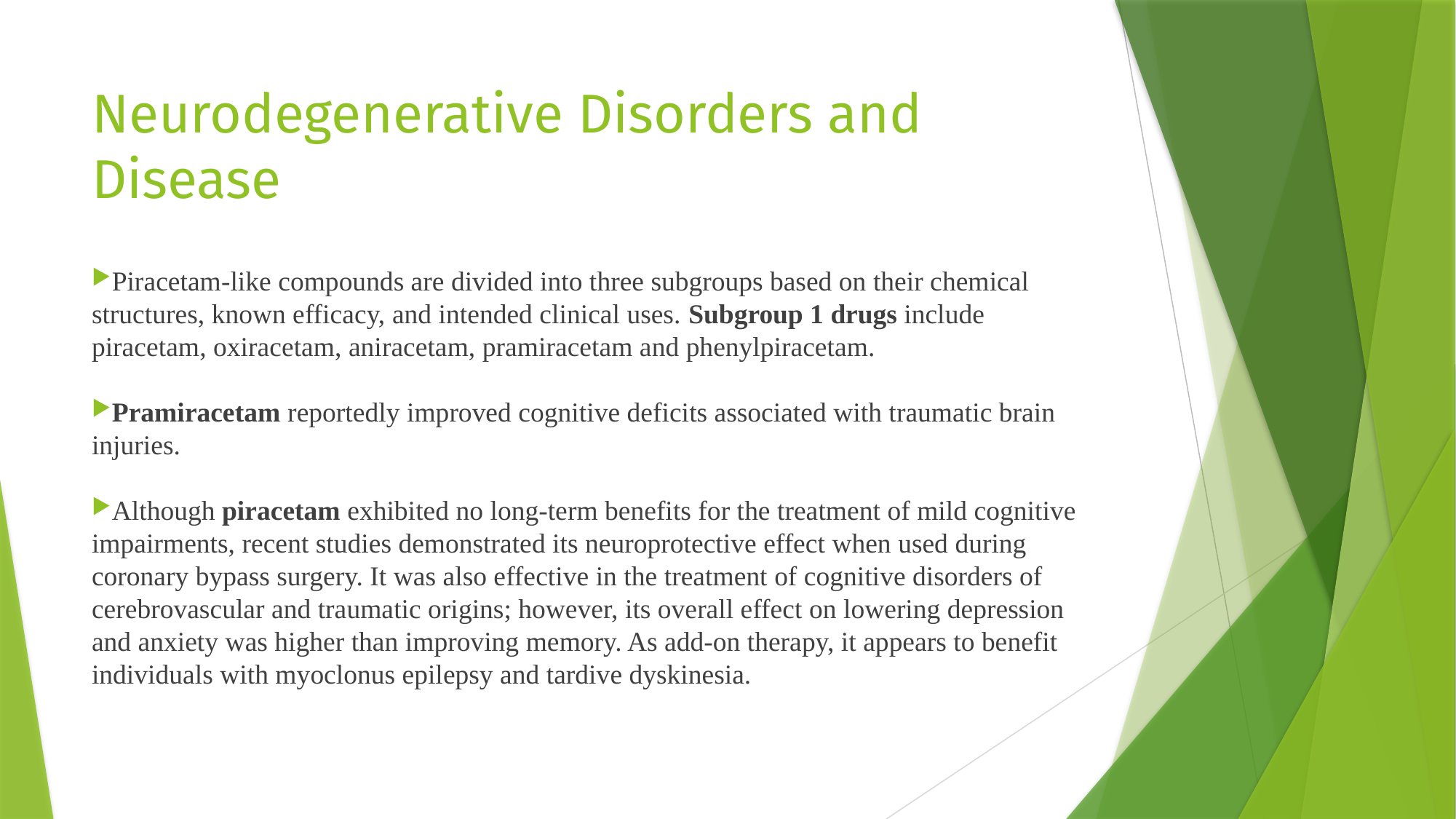

# Neurodegenerative Disorders and Disease
Piracetam-like compounds are divided into three subgroups based on their chemical structures, known efficacy, and intended clinical uses. Subgroup 1 drugs include piracetam, oxiracetam, aniracetam, pramiracetam and phenylpiracetam.

Pramiracetam reportedly improved cognitive deficits associated with traumatic brain injuries.

Although piracetam exhibited no long-term benefits for the treatment of mild cognitive impairments, recent studies demonstrated its neuroprotective effect when used during coronary bypass surgery. It was also effective in the treatment of cognitive disorders of cerebrovascular and traumatic origins; however, its overall effect on lowering depression and anxiety was higher than improving memory. As add-on therapy, it appears to benefit individuals with myoclonus epilepsy and tardive dyskinesia.